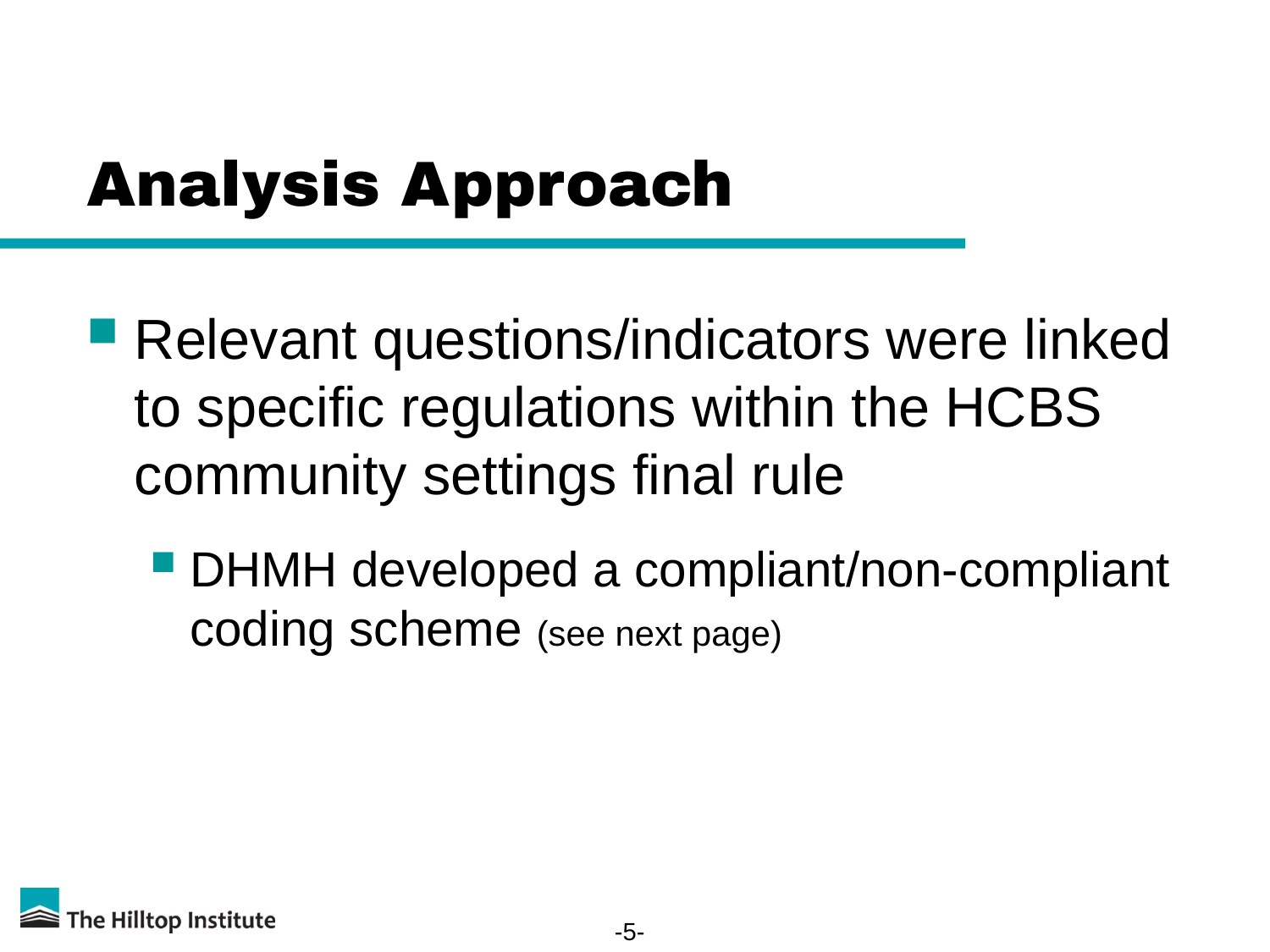

# Analysis Approach
Relevant questions/indicators were linked to specific regulations within the HCBS community settings final rule
DHMH developed a compliant/non-compliant coding scheme (see next page)

-5-